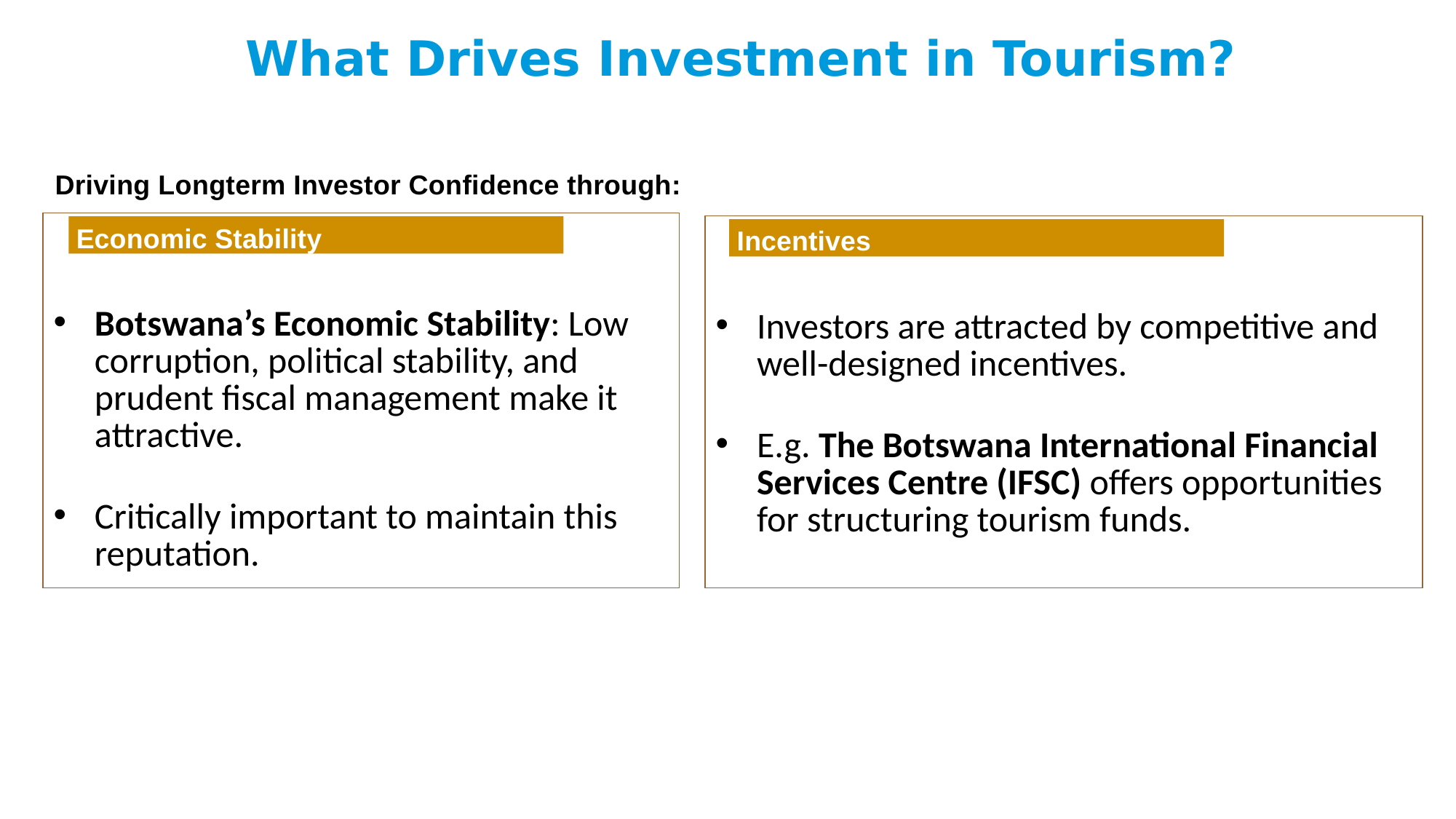

# What Drives Investment in Tourism?
Driving Longterm Investor Confidence through:

Botswana’s Economic Stability: Low corruption, political stability, and prudent fiscal management make it attractive.

Critically important to maintain this reputation.

Investors are attracted by competitive and well-designed incentives.

E.g. The Botswana International Financial Services Centre (IFSC) offers opportunities for structuring tourism funds.

Economic Stability
Incentives